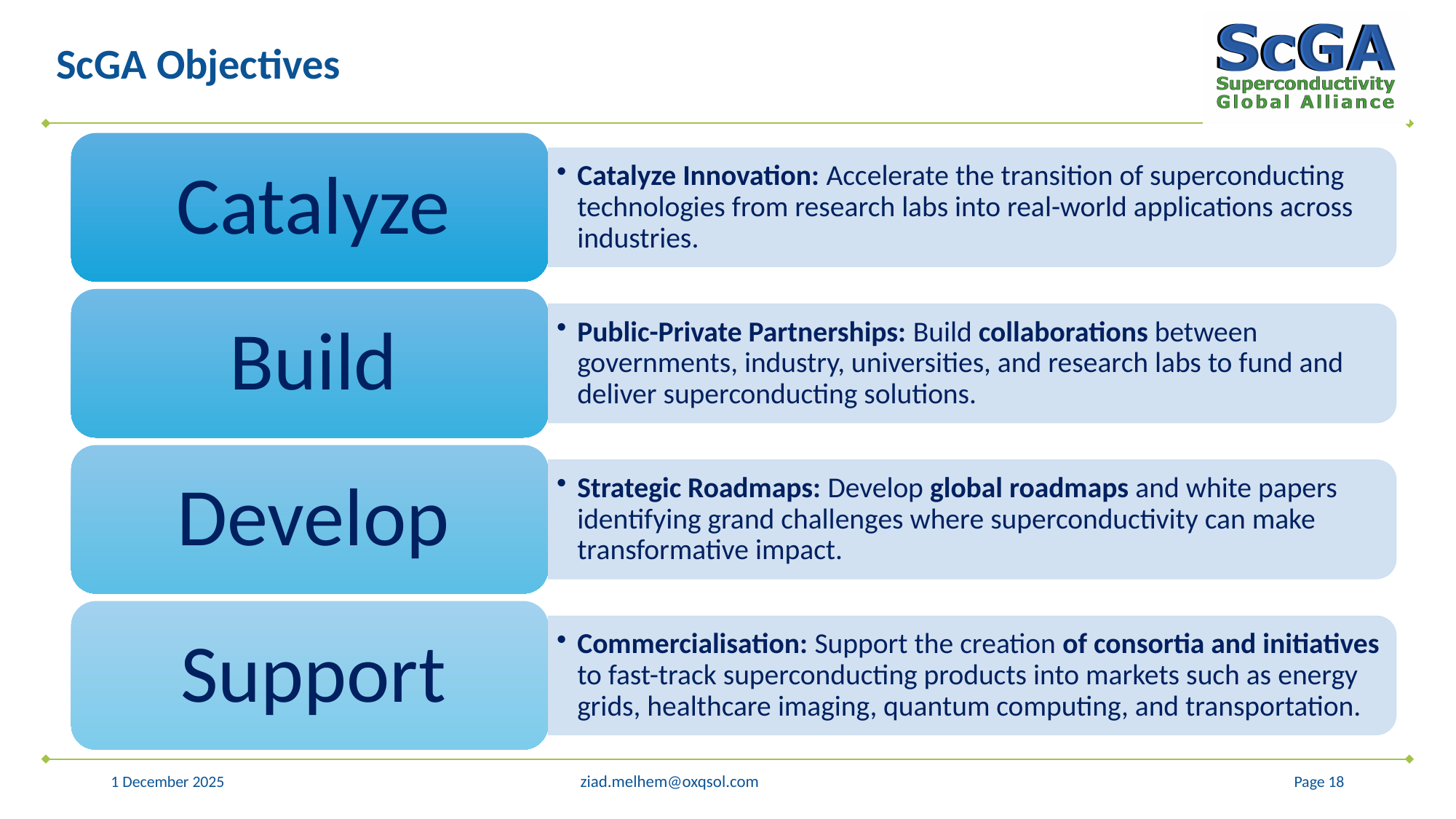

# ScGA Objectives
Catalyze Innovation: Accelerate the transition of superconducting technologies from research labs into real-world applications across industries.
Catalyze
Public-Private Partnerships: Build collaborations between governments, industry, universities, and research labs to fund and deliver superconducting solutions.
Build
Strategic Roadmaps: Develop global roadmaps and white papers identifying grand challenges where superconductivity can make transformative impact.
Develop
Commercialisation: Support the creation of consortia and initiatives to fast-track superconducting products into markets such as energy grids, healthcare imaging, quantum computing, and transportation.
Support
1 December 2025
Page 18